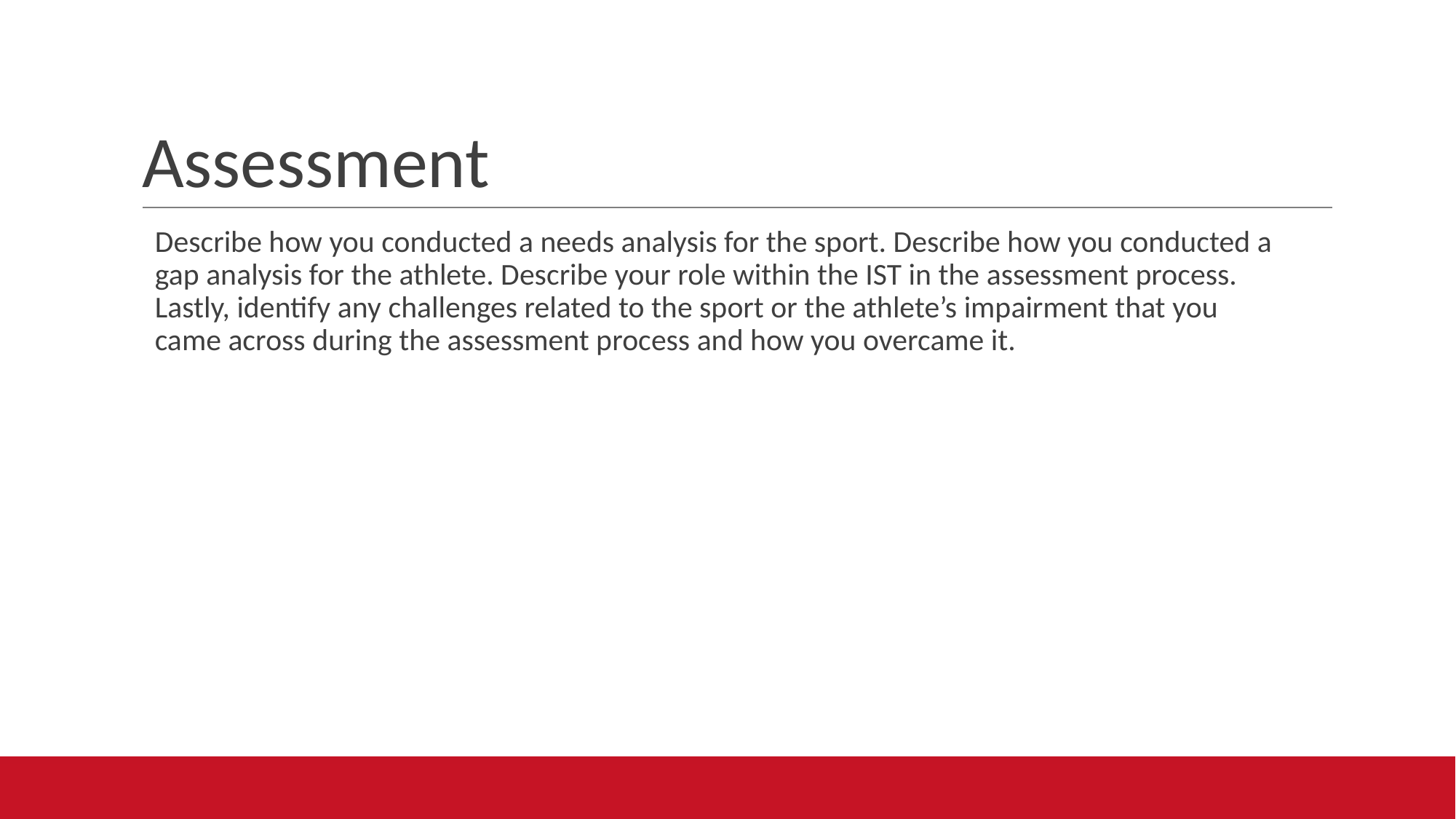

# Assessment
Describe how you conducted a needs analysis for the sport. Describe how you conducted a gap analysis for the athlete. Describe your role within the IST in the assessment process. Lastly, identify any challenges related to the sport or the athlete’s impairment that you came across during the assessment process and how you overcame it.